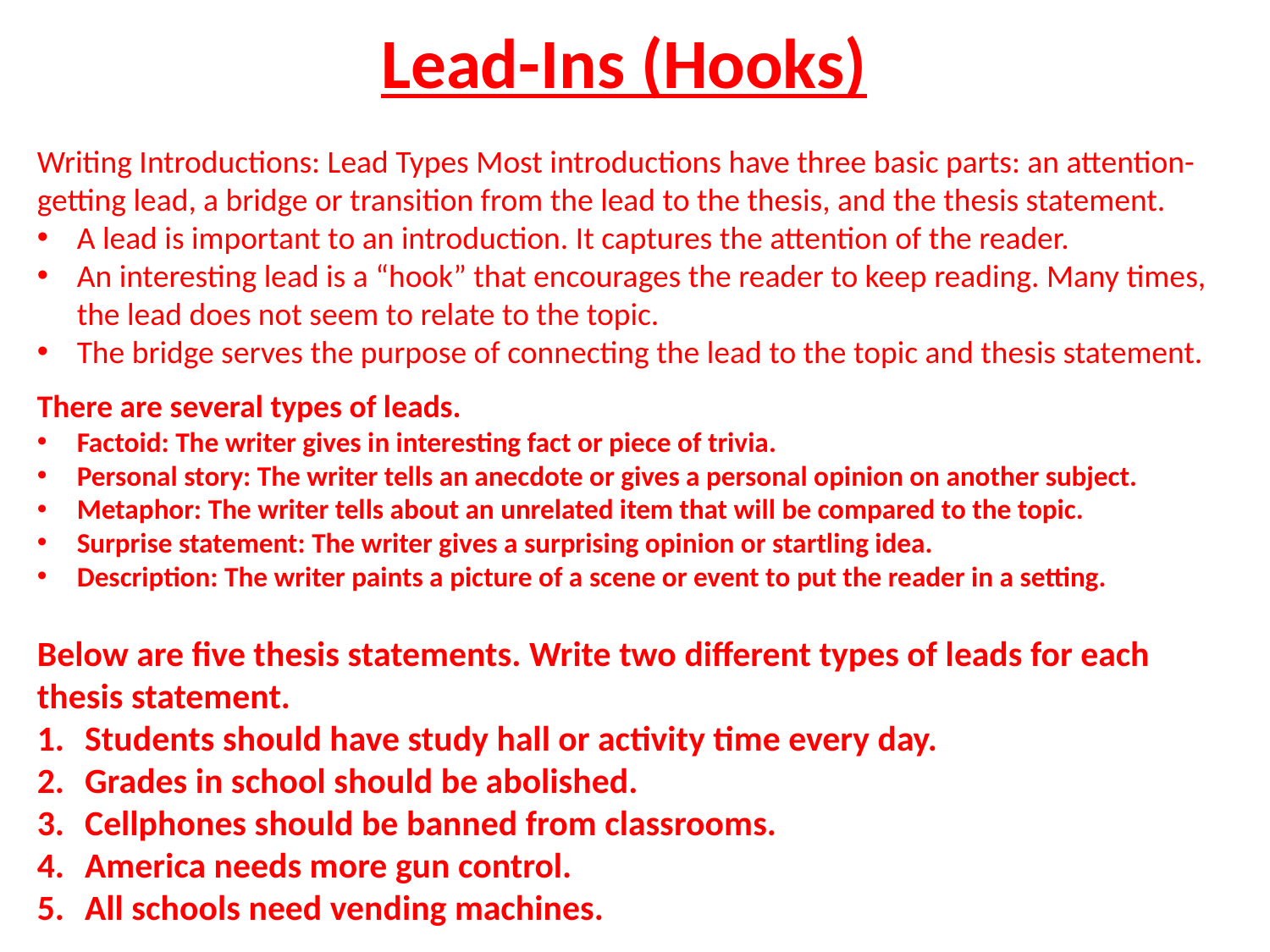

Lead-Ins (Hooks)

Writing Introductions: Lead Types Most introductions have three basic parts: an attention-getting lead, a bridge or transition from the lead to the thesis, and the thesis statement.
A lead is important to an introduction. It captures the attention of the reader.
An interesting lead is a “hook” that encourages the reader to keep reading. Many times, the lead does not seem to relate to the topic.
The bridge serves the purpose of connecting the lead to the topic and thesis statement.
There are several types of leads.
Factoid: The writer gives in interesting fact or piece of trivia.
Personal story: The writer tells an anecdote or gives a personal opinion on another subject.
Metaphor: The writer tells about an unrelated item that will be compared to the topic.
Surprise statement: The writer gives a surprising opinion or startling idea.
Description: The writer paints a picture of a scene or event to put the reader in a setting.

Below are five thesis statements. Write two different types of leads for each thesis statement.
Students should have study hall or activity time every day.
Grades in school should be abolished.
Cellphones should be banned from classrooms.
America needs more gun control.
All schools need vending machines.